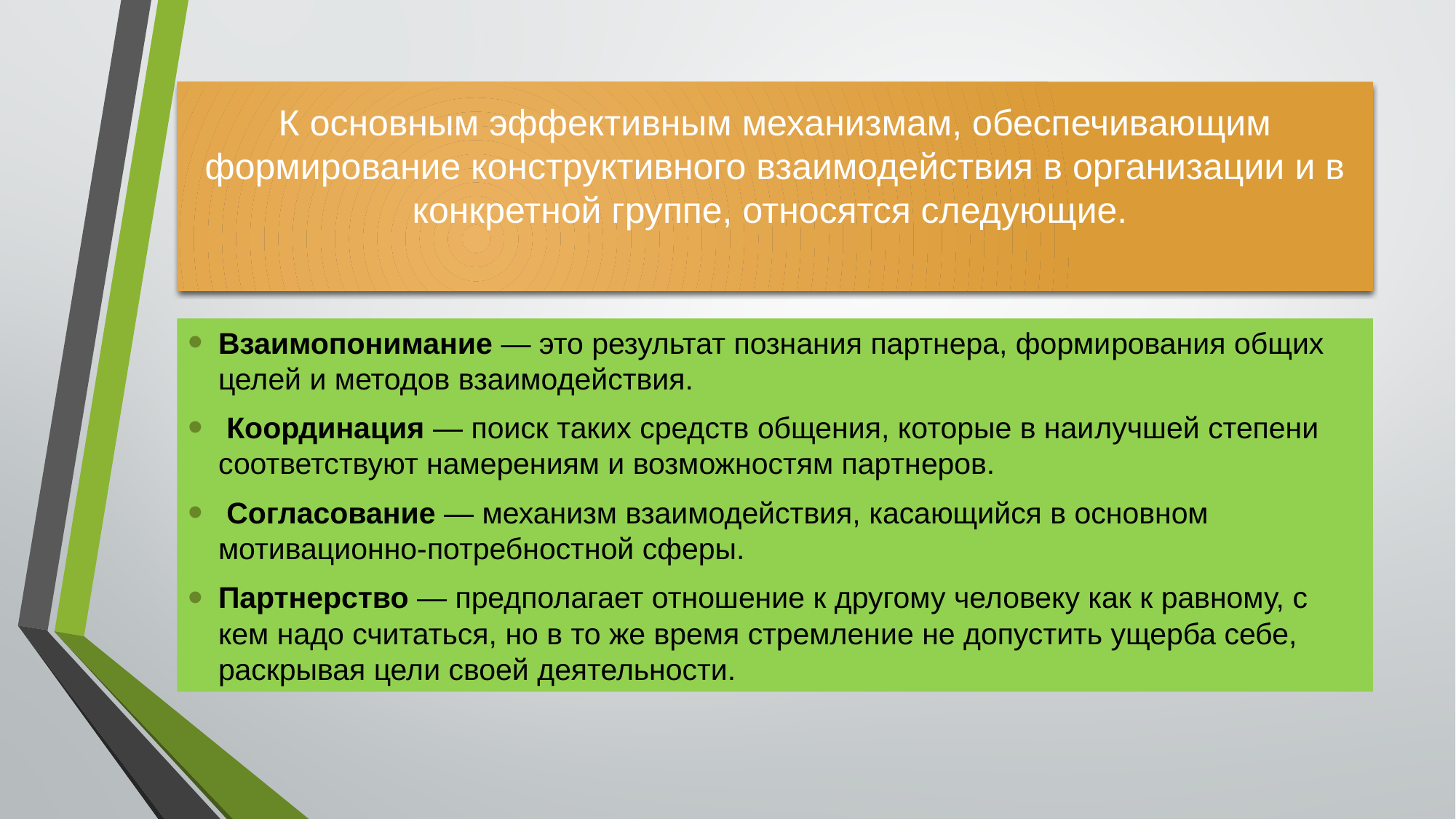

# К основным эффективным механизмам, обеспечивающим формирование конструктивного взаимодействия в организации и в конкретной группе, относятся следующие.
Взаимопонимание — это результат познания партнера, форми­рования общих целей и методов взаимодействия.
 Координация — поиск таких средств общения, которые в наи­лучшей степени соответствуют намерениям и возможностям пар­тнеров.
 Согласование — механизм взаимодействия, касающийся в основном мотивационно-потребностной сферы.
Партнерство — предполагает отношение к другому человеку как к равному, с кем надо считаться, но в то же время стремление не допустить ущерба себе, раскрывая цели своей деятельности.